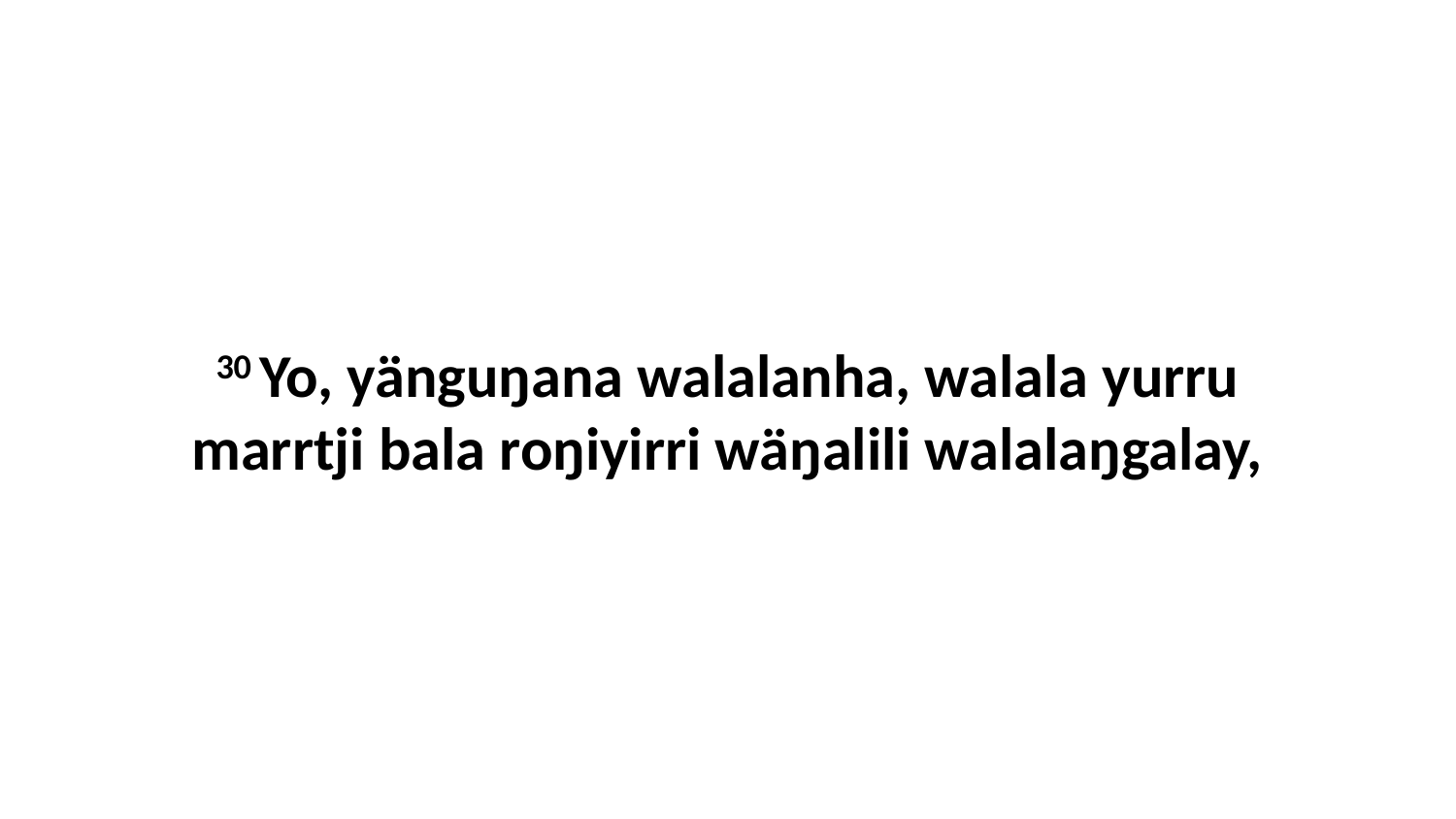

30 Yo, yänguŋana walalanha, walala yurru marrtji bala roŋiyirri wäŋalili walalaŋgalay,